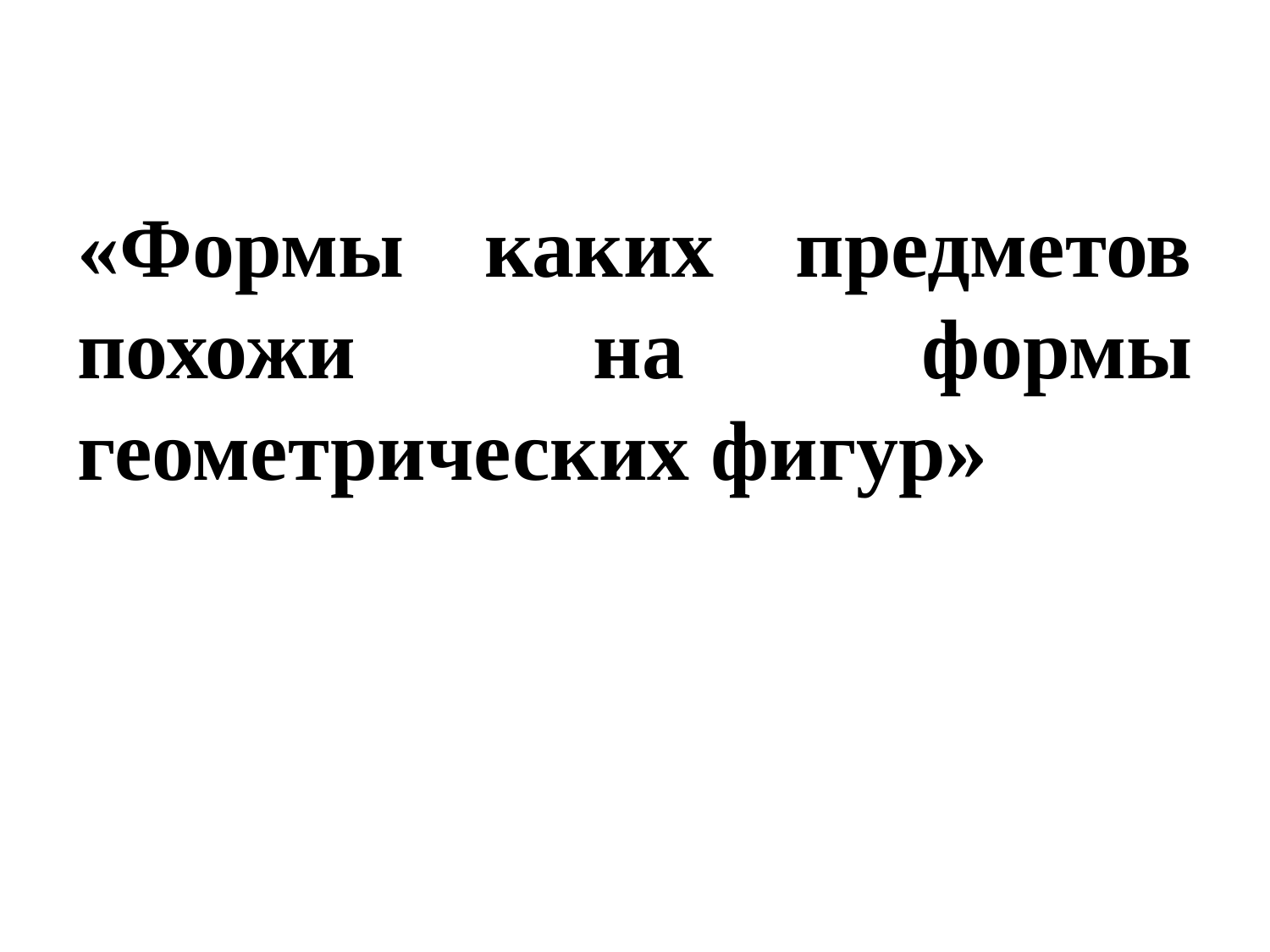

«Формы каких предметов похожи на формы геометрических фигур»